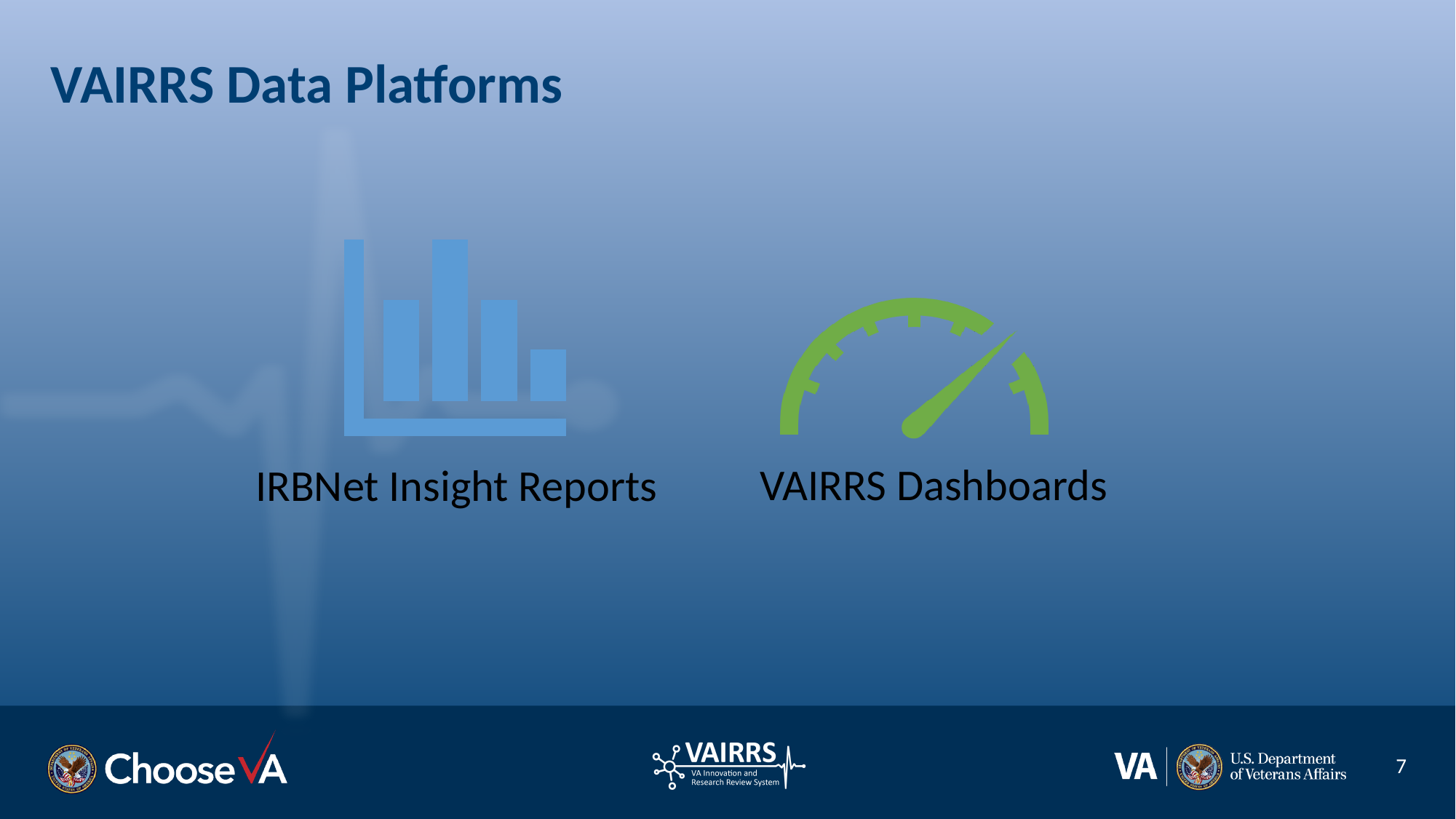

# VAIRRS Data Platforms
IRBNet Insight Reports
VAIRRS Dashboards